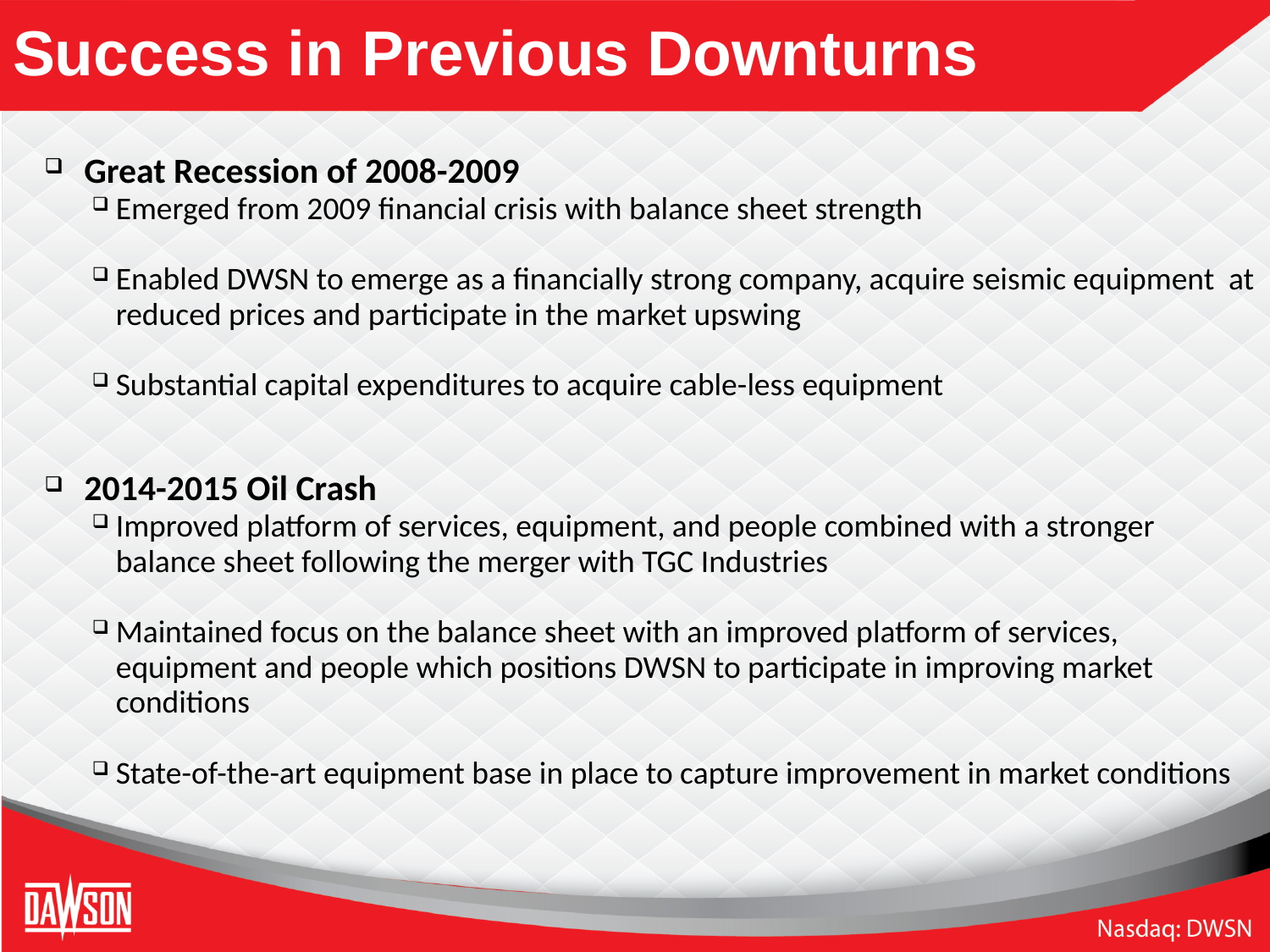

# Success in Previous Downturns

Great Recession of 2008-2009
Emerged from 2009 financial crisis with balance sheet strength

Enabled DWSN to emerge as a financially strong company, acquire seismic equipment  at reduced prices and participate in the market upswing

Substantial capital expenditures to acquire cable-less equipment

2014-2015 Oil Crash
Improved platform of services, equipment, and people combined with a stronger balance sheet following the merger with TGC Industries

Maintained focus on the balance sheet with an improved platform of services, equipment and people which positions DWSN to participate in improving market conditions

State-of-the-art equipment base in place to capture improvement in market conditions